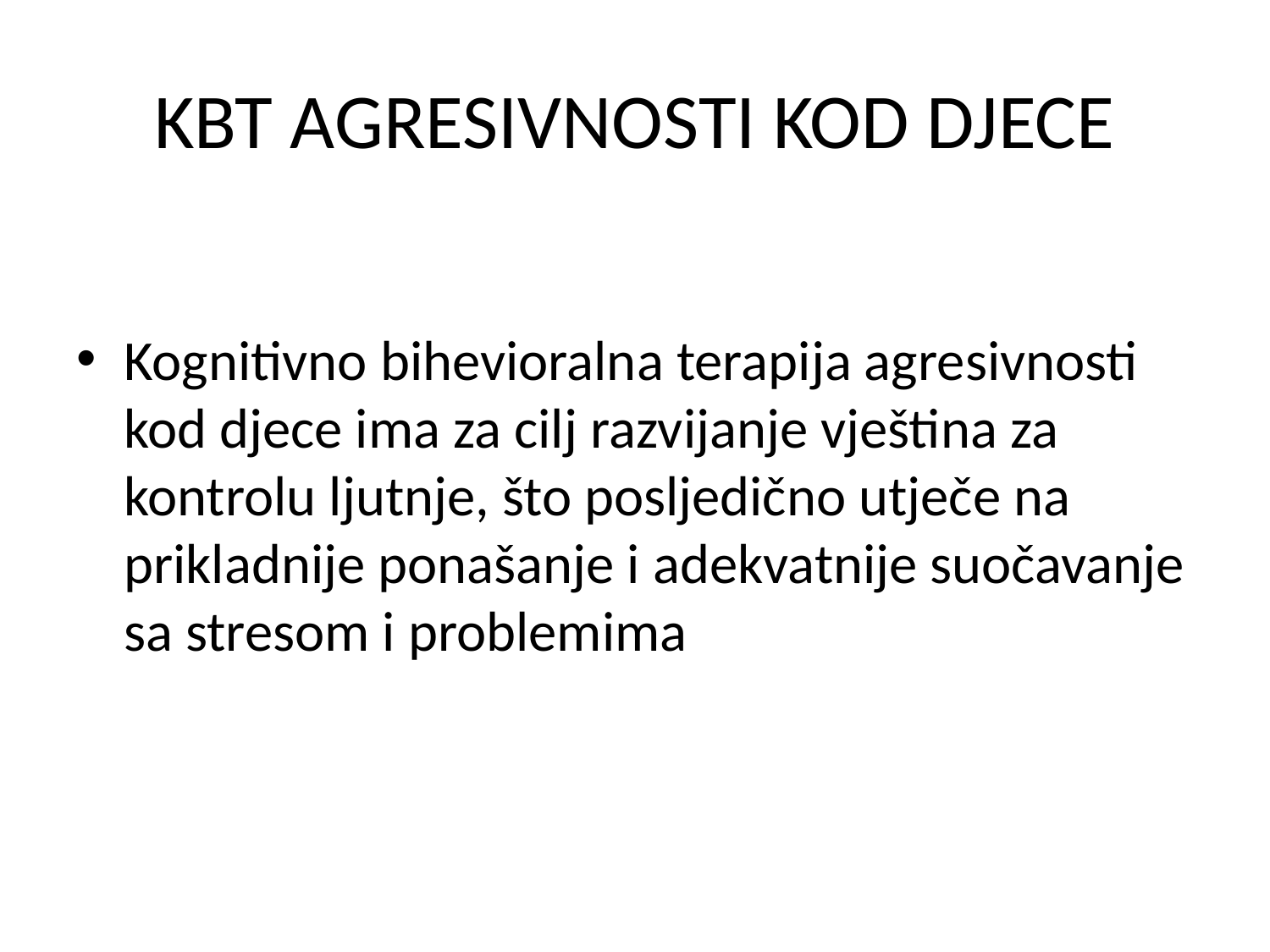

# KBT AGRESIVNOSTI KOD DJECE
Kognitivno bihevioralna terapija agresivnosti kod djece ima za cilj razvijanje vještina za kontrolu ljutnje, što posljedično utječe na prikladnije ponašanje i adekvatnije suočavanje sa stresom i problemima